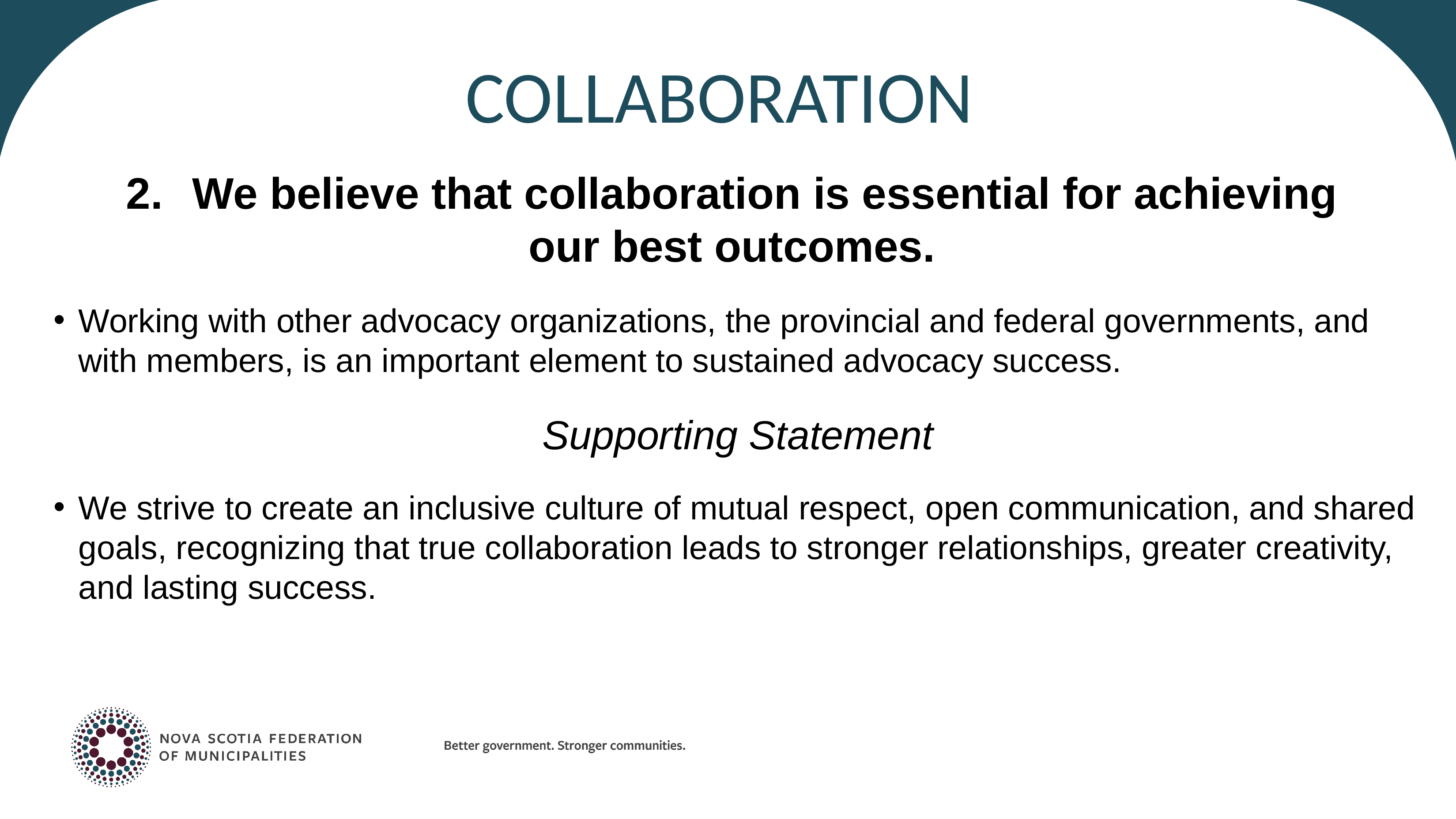

# Collaboration
2.	We believe that collaboration is essential for achieving
our best outcomes.
Working with other advocacy organizations, the provincial and federal governments, and with members, is an important element to sustained advocacy success.
Supporting Statement
We strive to create an inclusive culture of mutual respect, open communication, and shared goals, recognizing that true collaboration leads to stronger relationships, greater creativity, and lasting success.